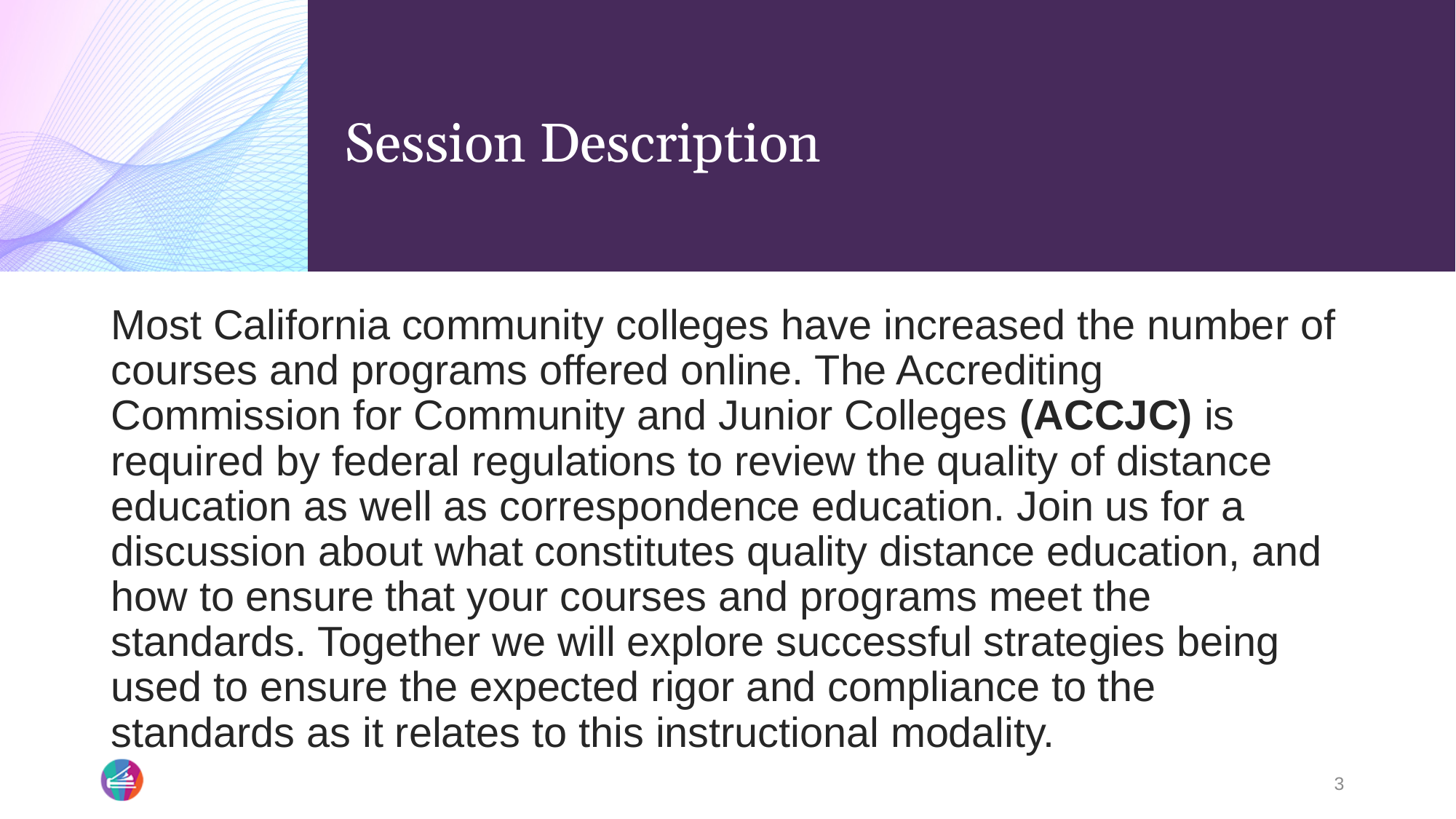

# Session Description
Most California community colleges have increased the number of courses and programs offered online. The Accrediting Commission for Community and Junior Colleges (ACCJC) is required by federal regulations to review the quality of distance education as well as correspondence education. Join us for a discussion about what constitutes quality distance education, and how to ensure that your courses and programs meet the standards. Together we will explore successful strategies being used to ensure the expected rigor and compliance to the standards as it relates to this instructional modality.

3